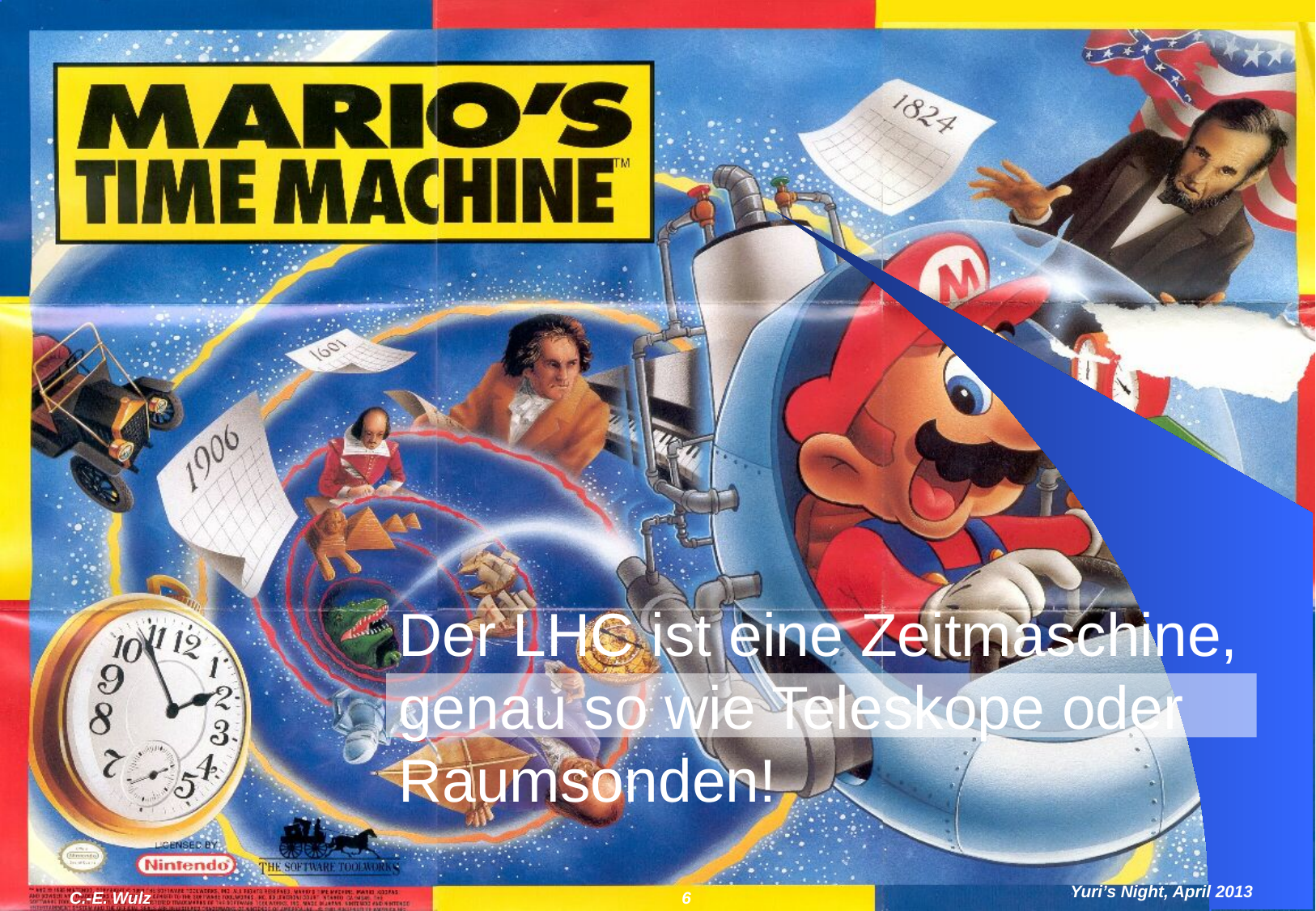

# Der LHC ist eine Zeitmaschine, genau so wie Teleskope oder Raumsonden!
Yuri’s Night, April 2013
C.-E. Wulz
6